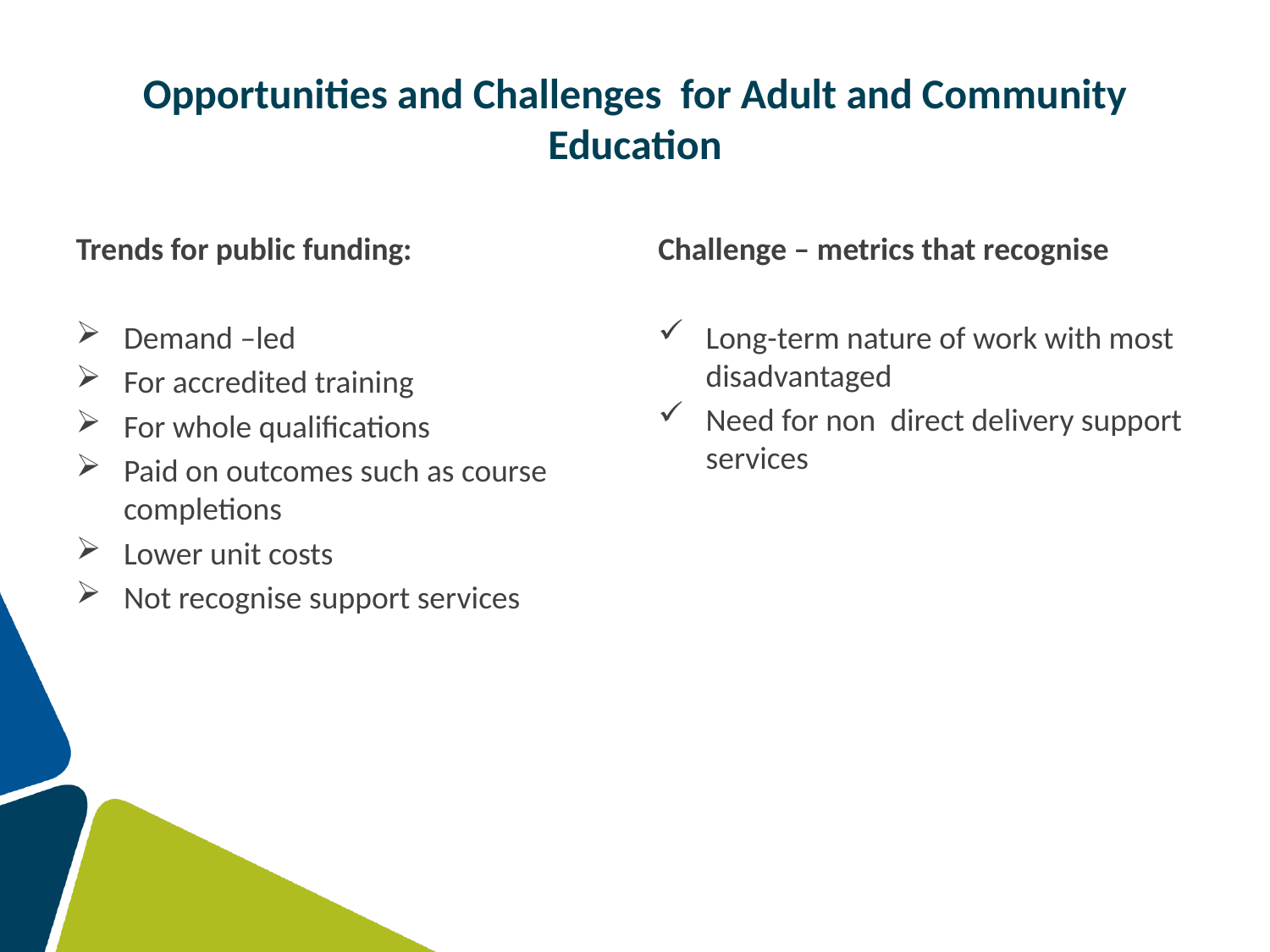

# Opportunities and Challenges  for Adult and Community Education
Trends for public funding:

Demand –led
For accredited training
For whole qualifications
Paid on outcomes such as course completions
Lower unit costs
Not recognise support services
Challenge – metrics that recognise

Long-term nature of work with most disadvantaged
Need for non  direct delivery support services